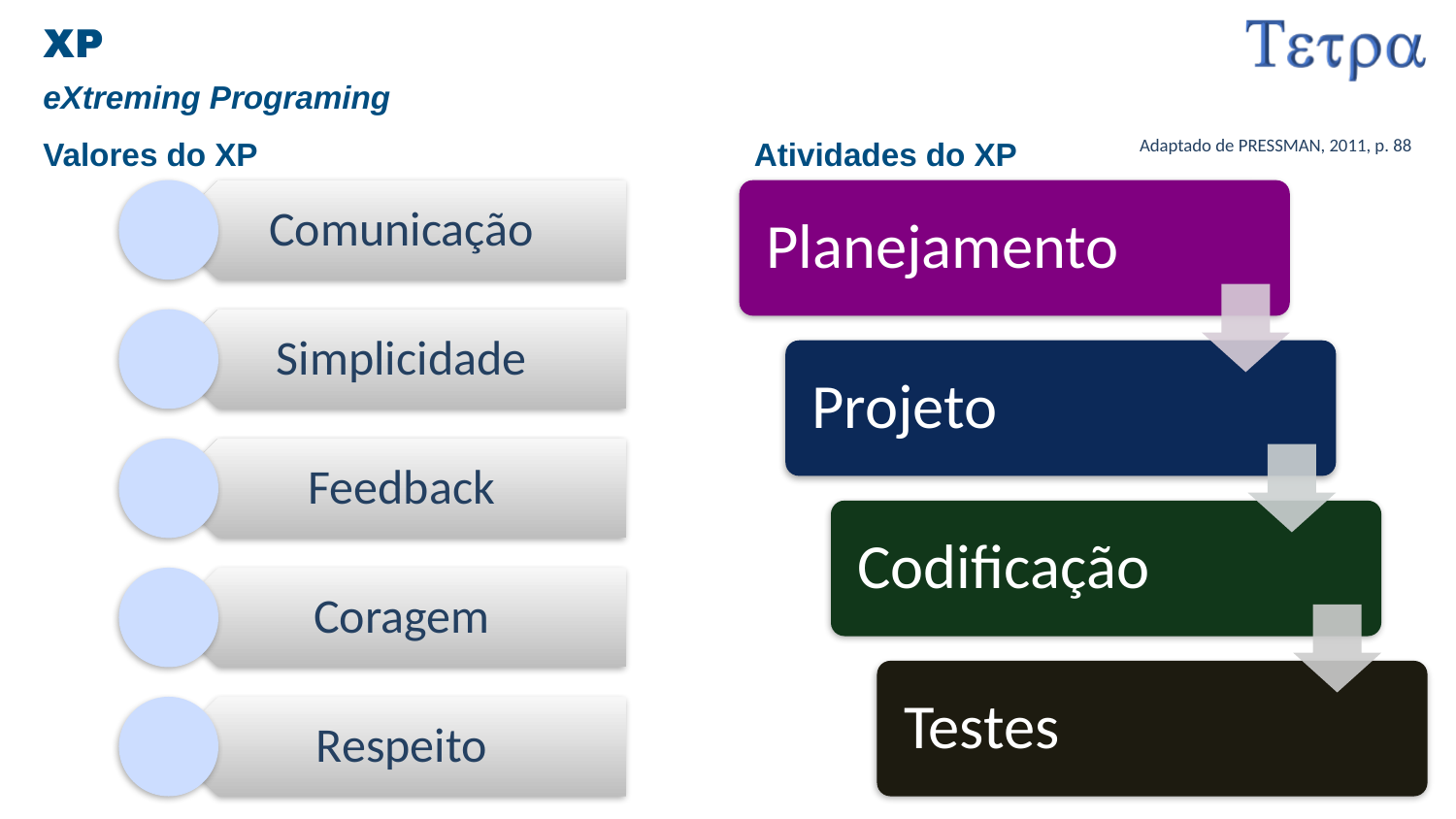

# XP
eXtreming Programing
Adaptado de PRESSMAN, 2011, p. 88
Valores do XP
Atividades do XP
Comunicação
Simplicidade
Feedback
Coragem
Respeito
Planejamento
Projeto
Codificação
Testes